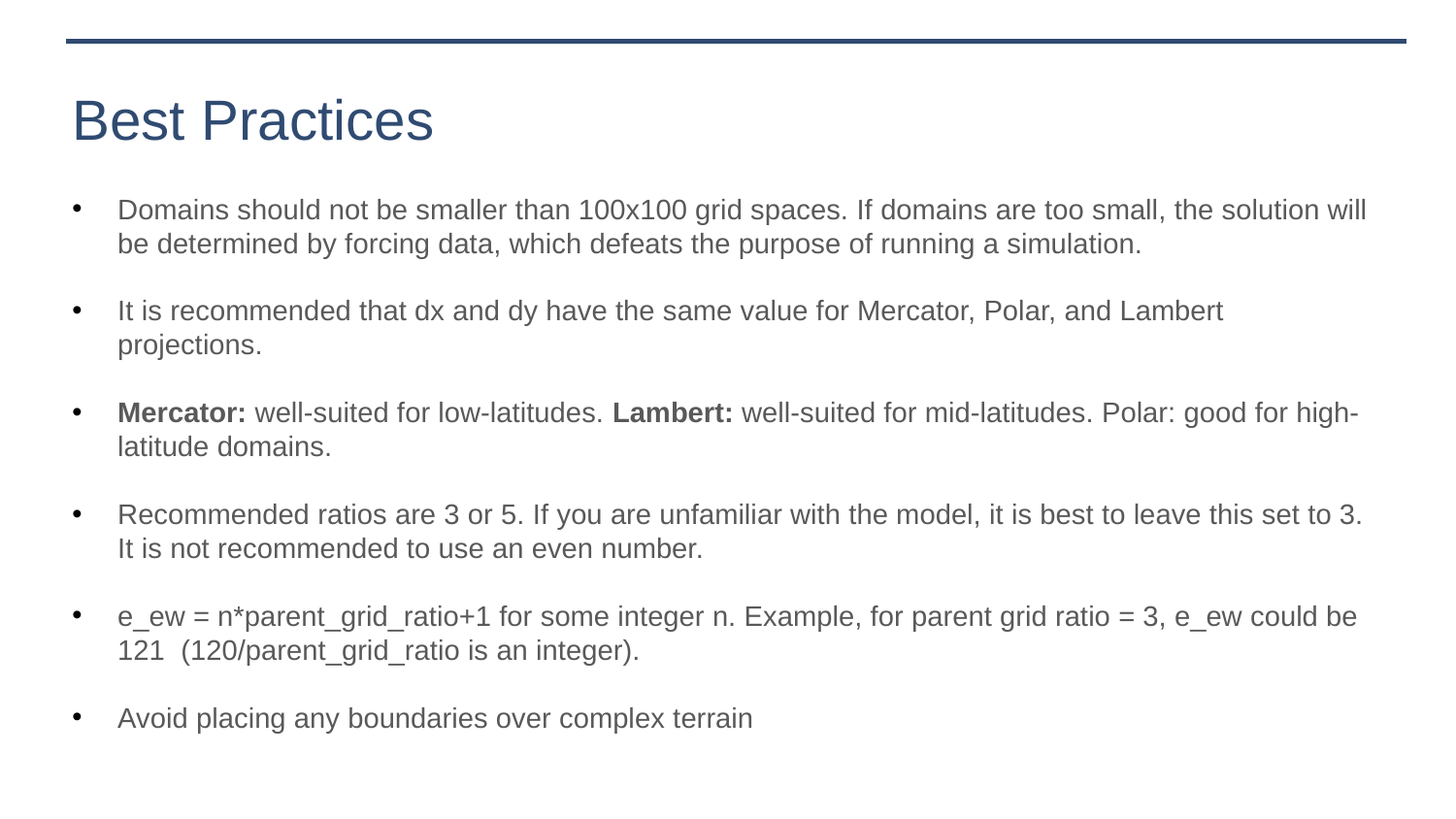

Best Practices
Domains should not be smaller than 100x100 grid spaces. If domains are too small, the solution will be determined by forcing data, which defeats the purpose of running a simulation.

It is recommended that dx and dy have the same value for Mercator, Polar, and Lambert projections.

Mercator: well-suited for low-latitudes. Lambert: well-suited for mid-latitudes. Polar: good for high-latitude domains.

Recommended ratios are 3 or 5. If you are unfamiliar with the model, it is best to leave this set to 3. It is not recommended to use an even number.

e_ew = n*parent_grid_ratio+1 for some integer n. Example, for parent grid ratio = 3, e_ew could be 121  (120/parent_grid_ratio is an integer).

Avoid placing any boundaries over complex terrain